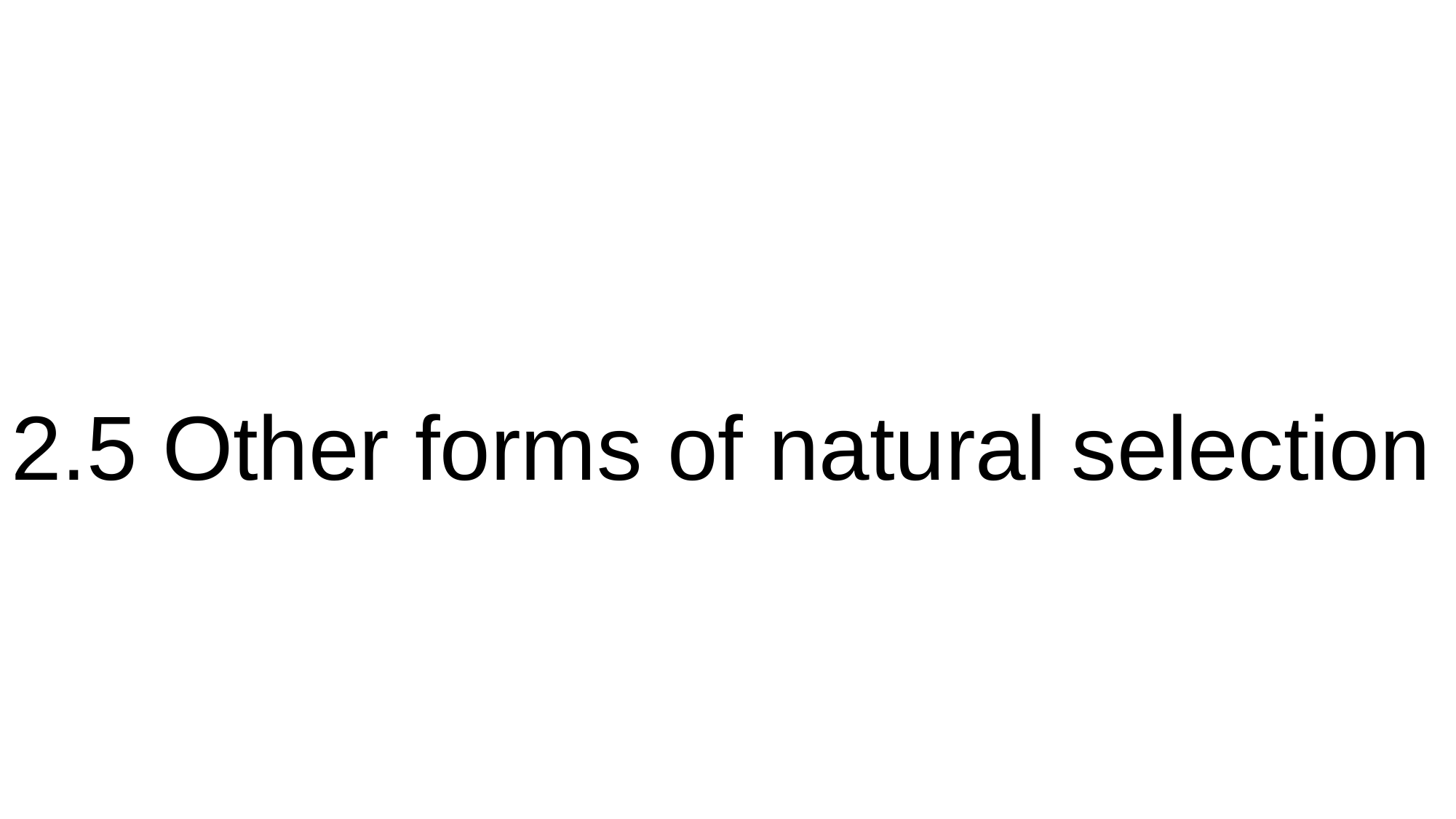

# 2.5 Other forms of natural selection